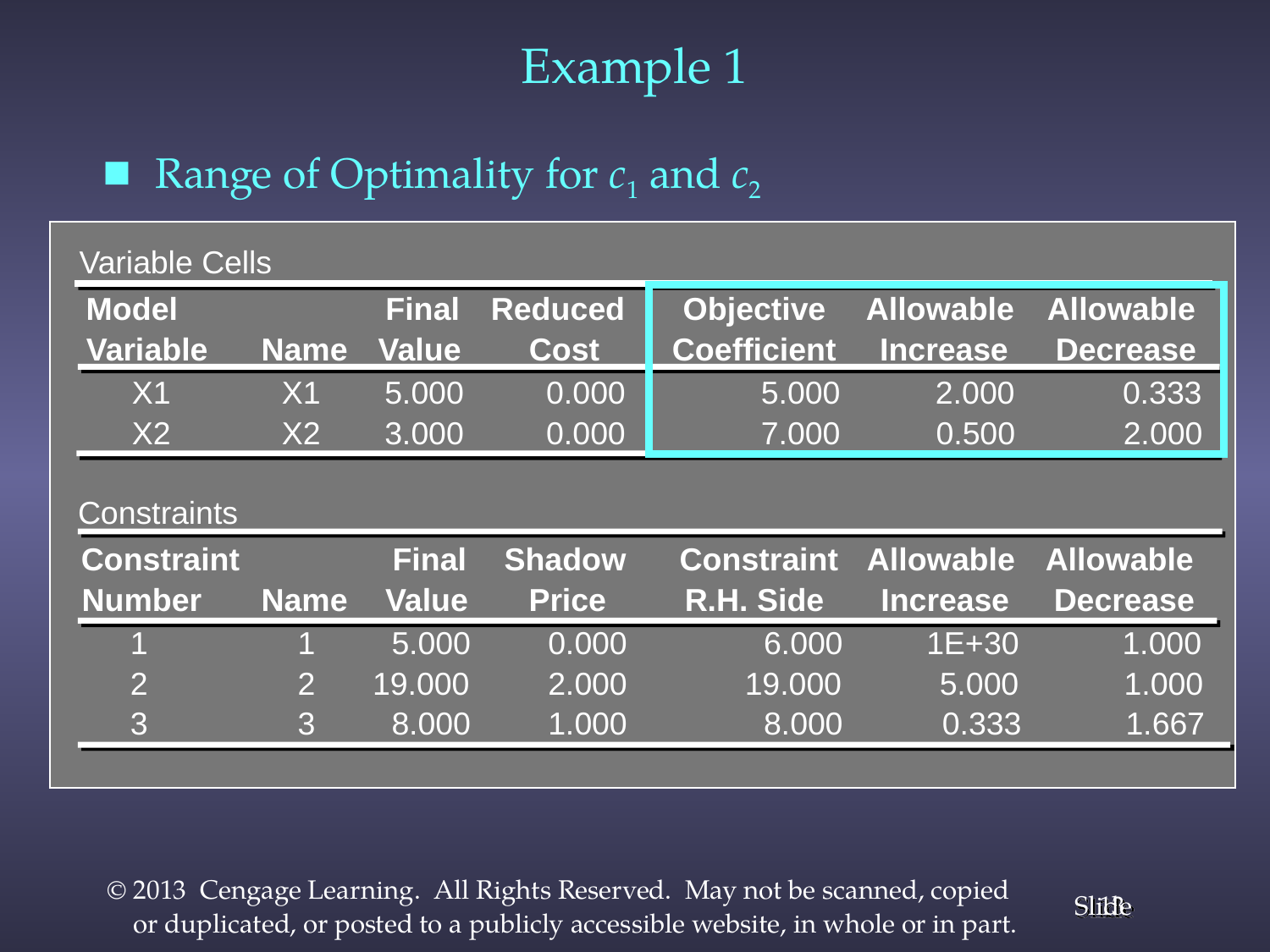

Example 1
Range of Optimality for c1 and c2

    Variable Cells

Model
Final
Reduced
Objective
Allowable
Allowable
Variable
Name
Value
Cost
Coefficient
Increase
Decrease

  X1
  X1
5.000
0.000
5.000
2.000
0.333
  X2
  X2
3.000
0.000
7.000
0.500
2.000

    Constraints

Constraint
Final
Shadow
Constraint
Allowable
Allowable
Number
Name
Value
Price
R.H. Side
Increase
Decrease

  1
  1
5.000
0.000
6.000
1E+30
1.000
  2
  2
19.000
2.000
19.000
5.000
1.000
  3
  3
8.000
1.000
8.000
0.333
1.667